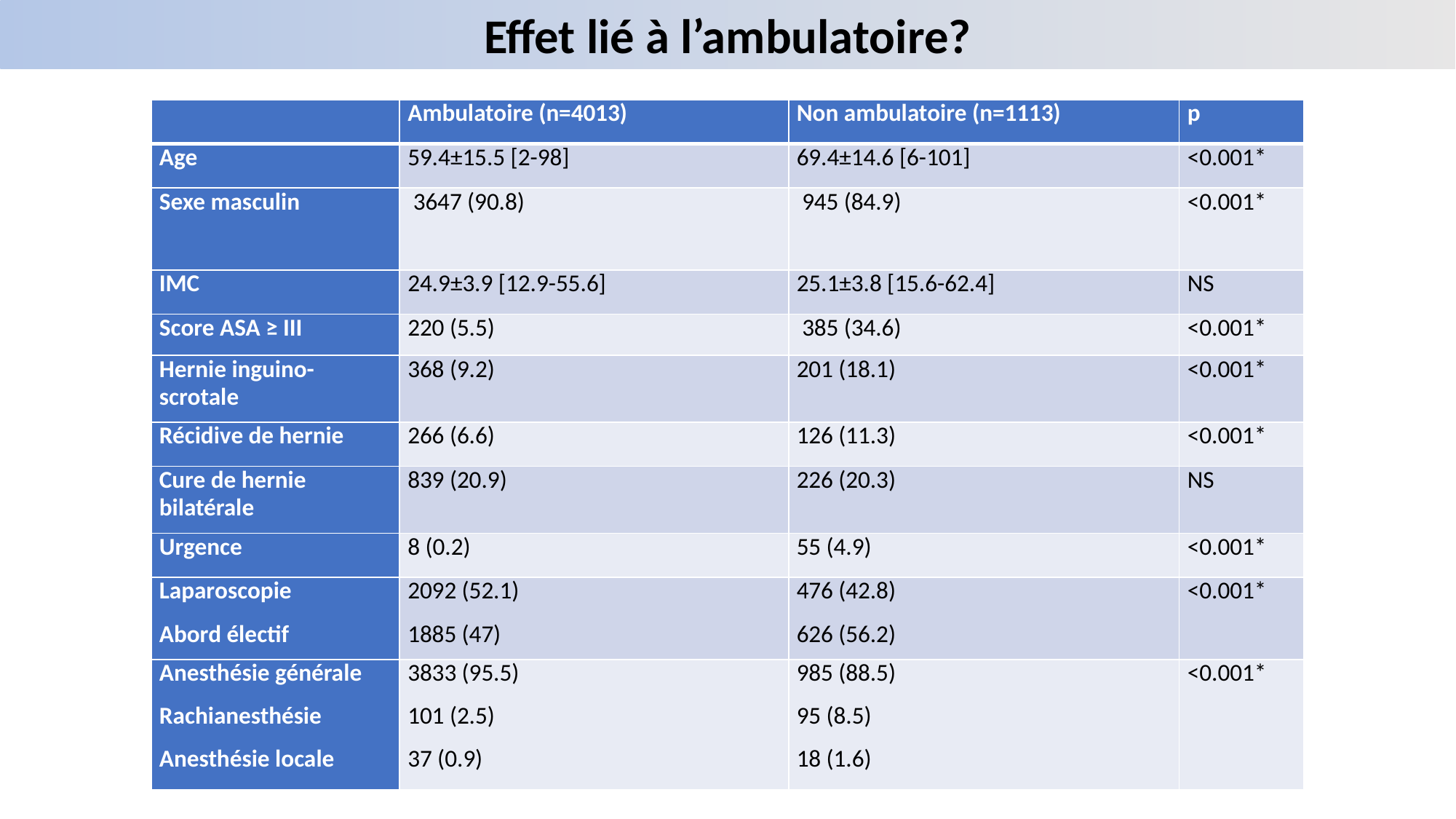

Effet lié à l’ambulatoire?
|  | Ambulatoire (n=4013) | Non ambulatoire (n=1113) | p |
| --- | --- | --- | --- |
| Age | 59.4±15.5 [2-98] | 69.4±14.6 [6-101] | <0.001\* |
| Sexe masculin | 3647 (90.8) | 945 (84.9) | <0.001\* |
| IMC | 24.9±3.9 [12.9-55.6] | 25.1±3.8 [15.6-62.4] | NS |
| Score ASA ≥ III | 220 (5.5) | 385 (34.6) | <0.001\* |
| Hernie inguino-scrotale | 368 (9.2) | 201 (18.1) | <0.001\* |
| Récidive de hernie | 266 (6.6) | 126 (11.3) | <0.001\* |
| Cure de hernie bilatérale | 839 (20.9) | 226 (20.3) | NS |
| Urgence | 8 (0.2) | 55 (4.9) | <0.001\* |
| Laparoscopie Abord électif | 2092 (52.1) 1885 (47) | 476 (42.8) 626 (56.2) | <0.001\* |
| Anesthésie générale Rachianesthésie Anesthésie locale | 3833 (95.5) 101 (2.5) 37 (0.9) | 985 (88.5) 95 (8.5) 18 (1.6) | <0.001\* |